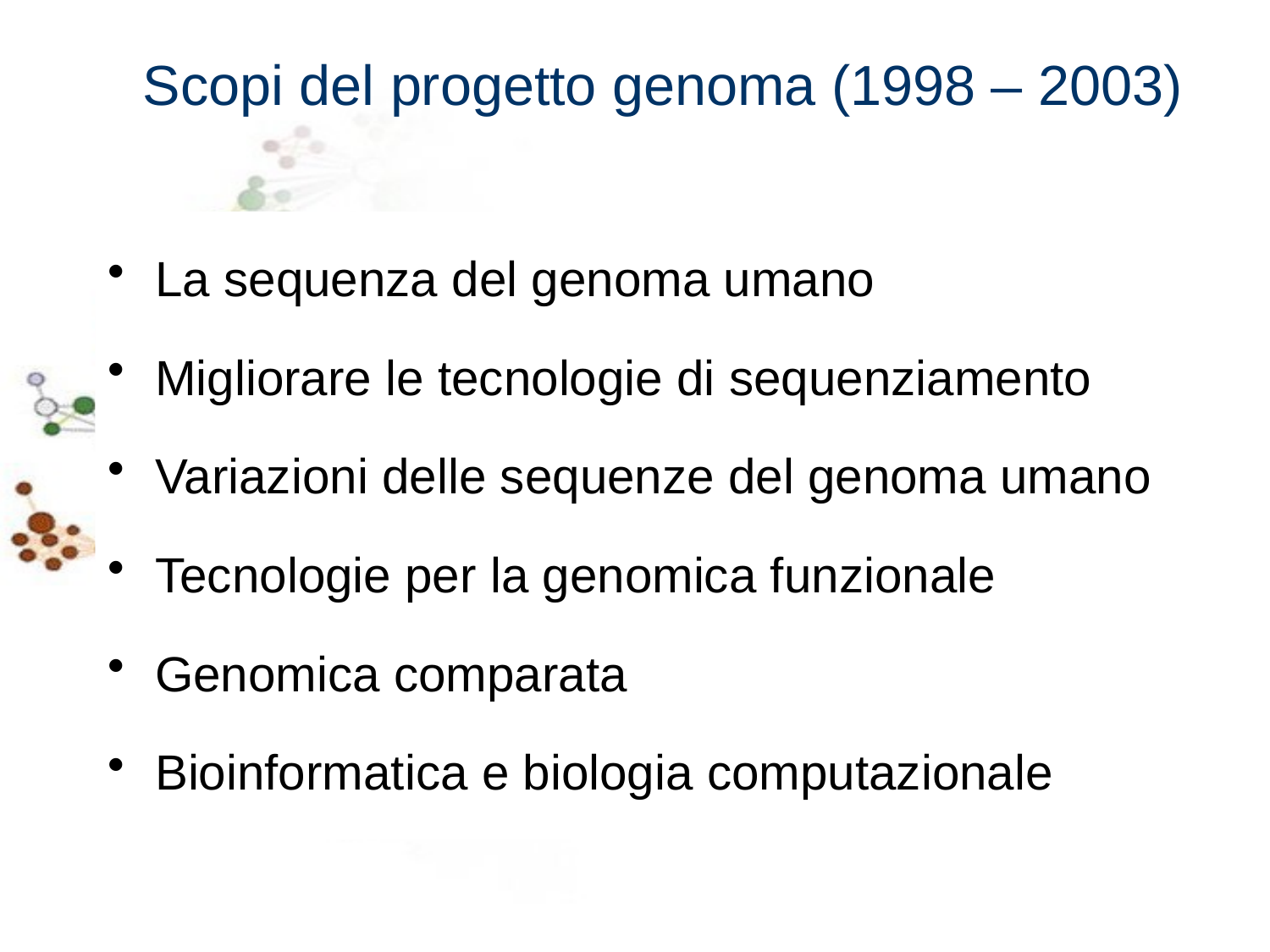

Scopi del progetto genoma (1998 – 2003)

La sequenza del genoma umano
Migliorare le tecnologie di sequenziamento
Variazioni delle sequenze del genoma umano
Tecnologie per la genomica funzionale
Genomica comparata
Bioinformatica e biologia computazionale